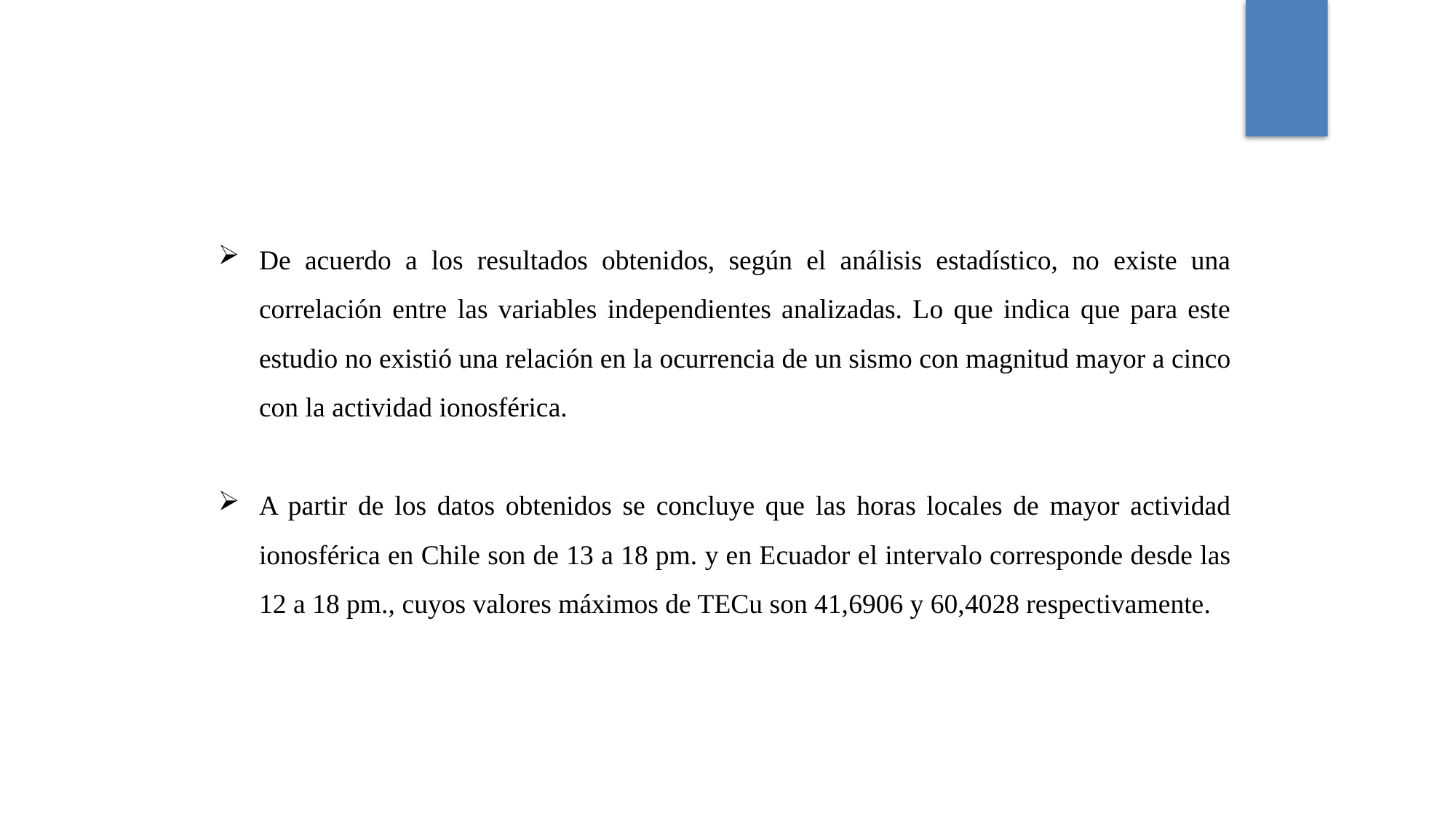

De acuerdo a los resultados obtenidos, según el análisis estadístico, no existe una correlación entre las variables independientes analizadas. Lo que indica que para este estudio no existió una relación en la ocurrencia de un sismo con magnitud mayor a cinco con la actividad ionosférica.

A partir de los datos obtenidos se concluye que las horas locales de mayor actividad ionosférica en Chile son de 13 a 18 pm. y en Ecuador el intervalo corresponde desde las 12 a 18 pm., cuyos valores máximos de TECu son 41,6906 y 60,4028 respectivamente.